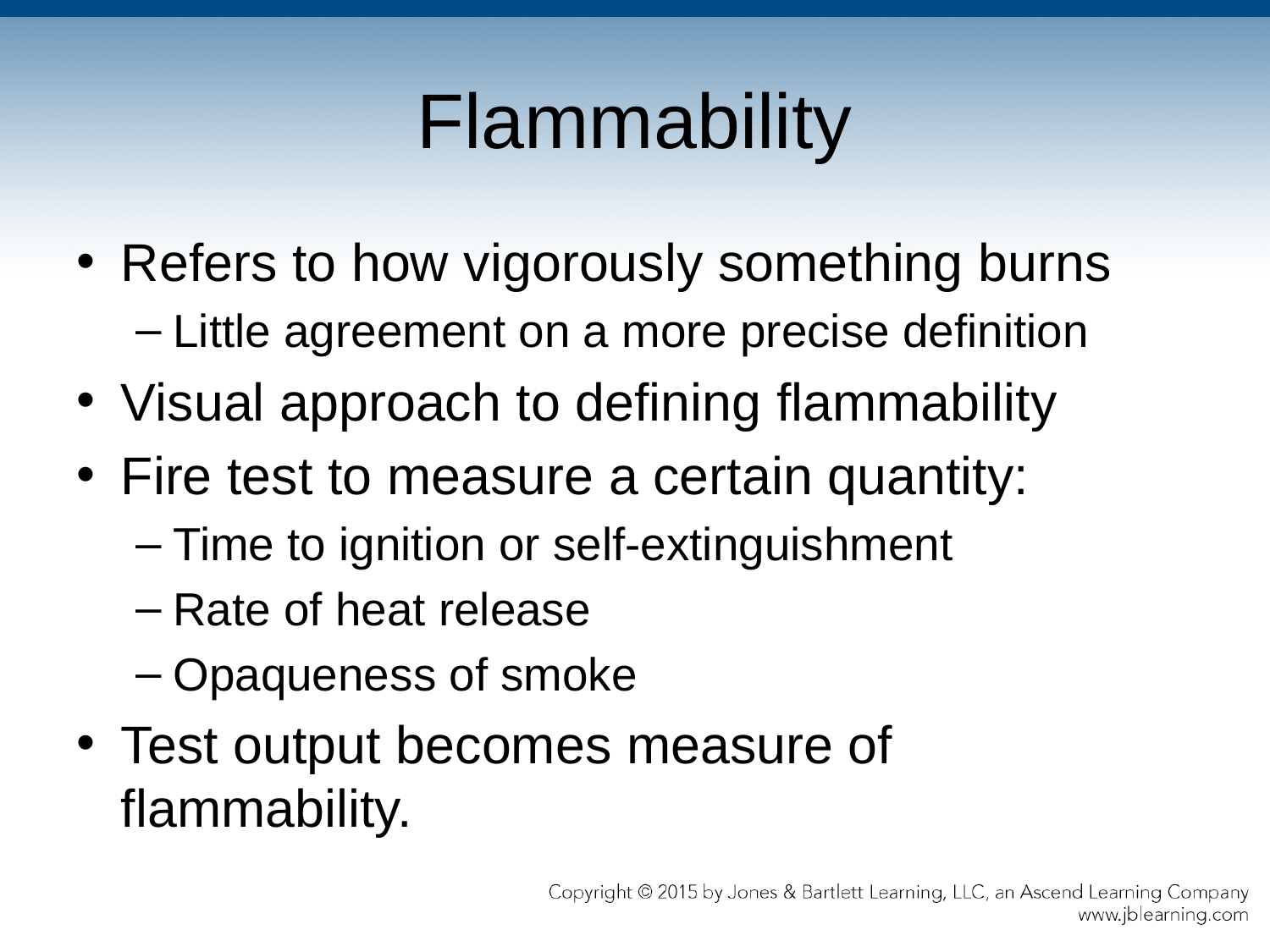

# Flammability
Refers to how vigorously something burns
Little agreement on a more precise definition
Visual approach to defining flammability
Fire test to measure a certain quantity:
Time to ignition or self-extinguishment
Rate of heat release
Opaqueness of smoke
Test output becomes measure of flammability.